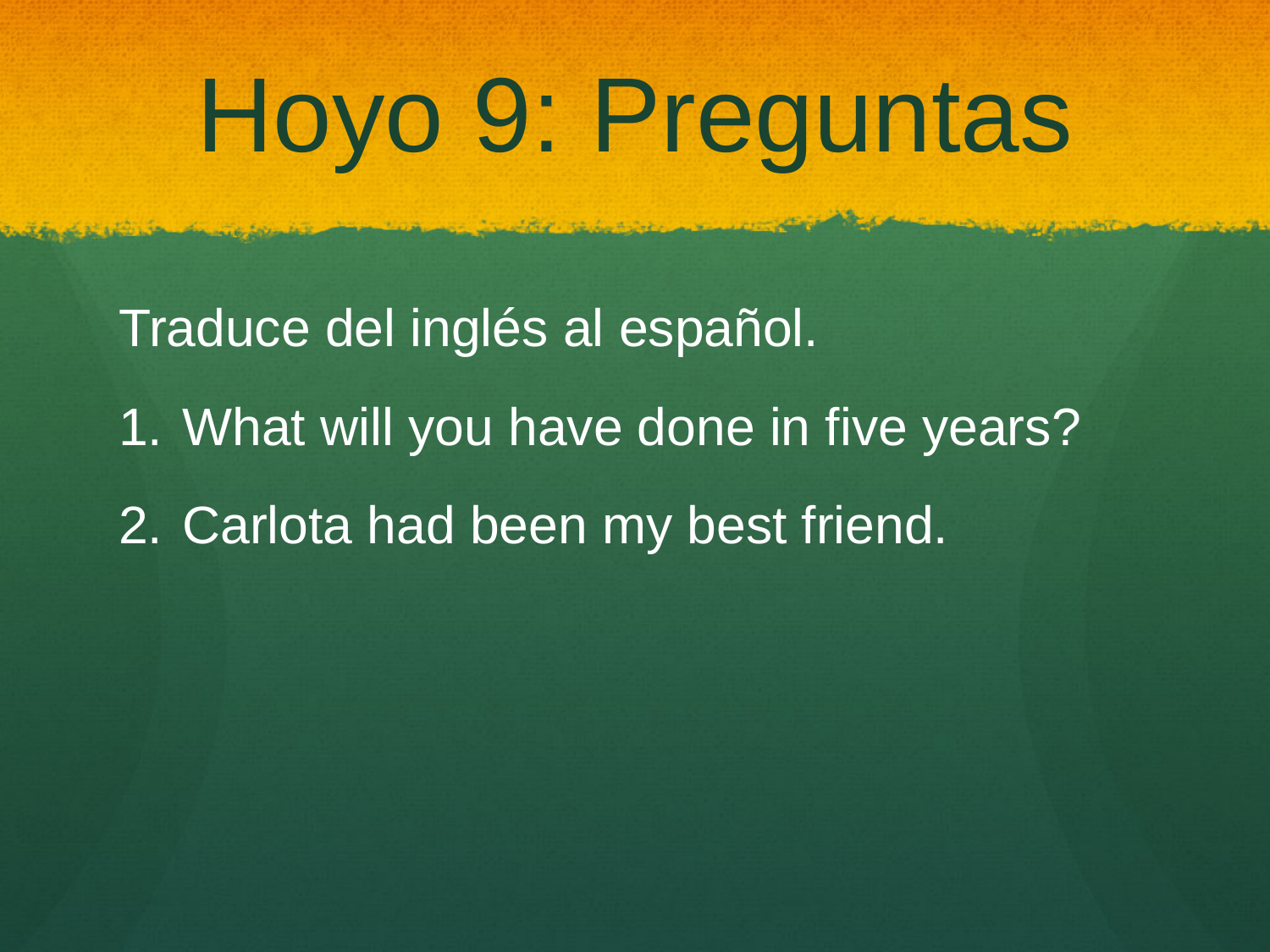

# Hoyo 9: Preguntas
Traduce del inglés al español.
What will you have done in five years?
Carlota had been my best friend.